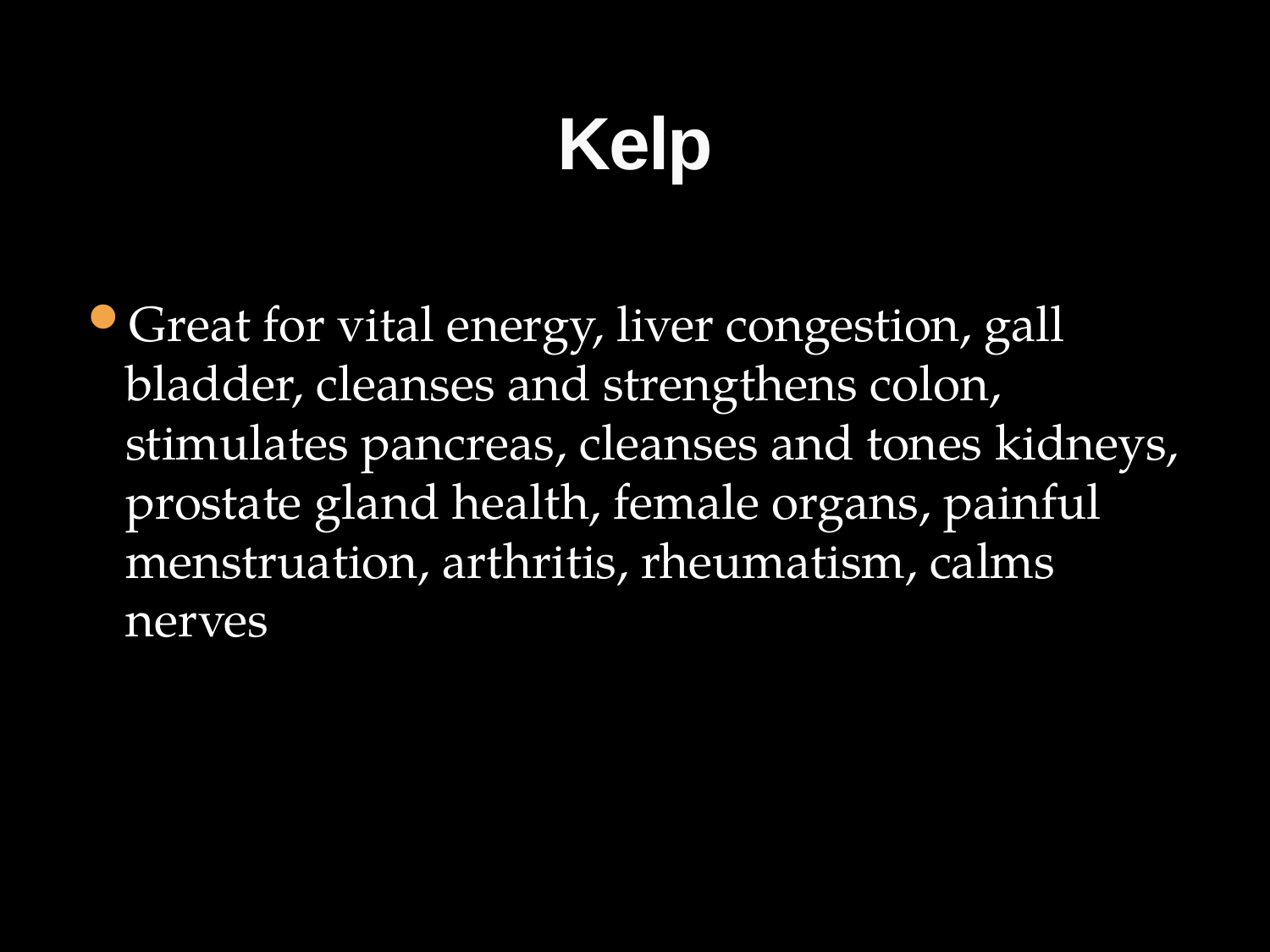

# Kelp
Great for vital energy, liver congestion, gall bladder, cleanses and strengthens colon, stimulates pancreas, cleanses and tones kidneys, prostate gland health, female organs, painful menstruation, arthritis, rheumatism, calms nerves